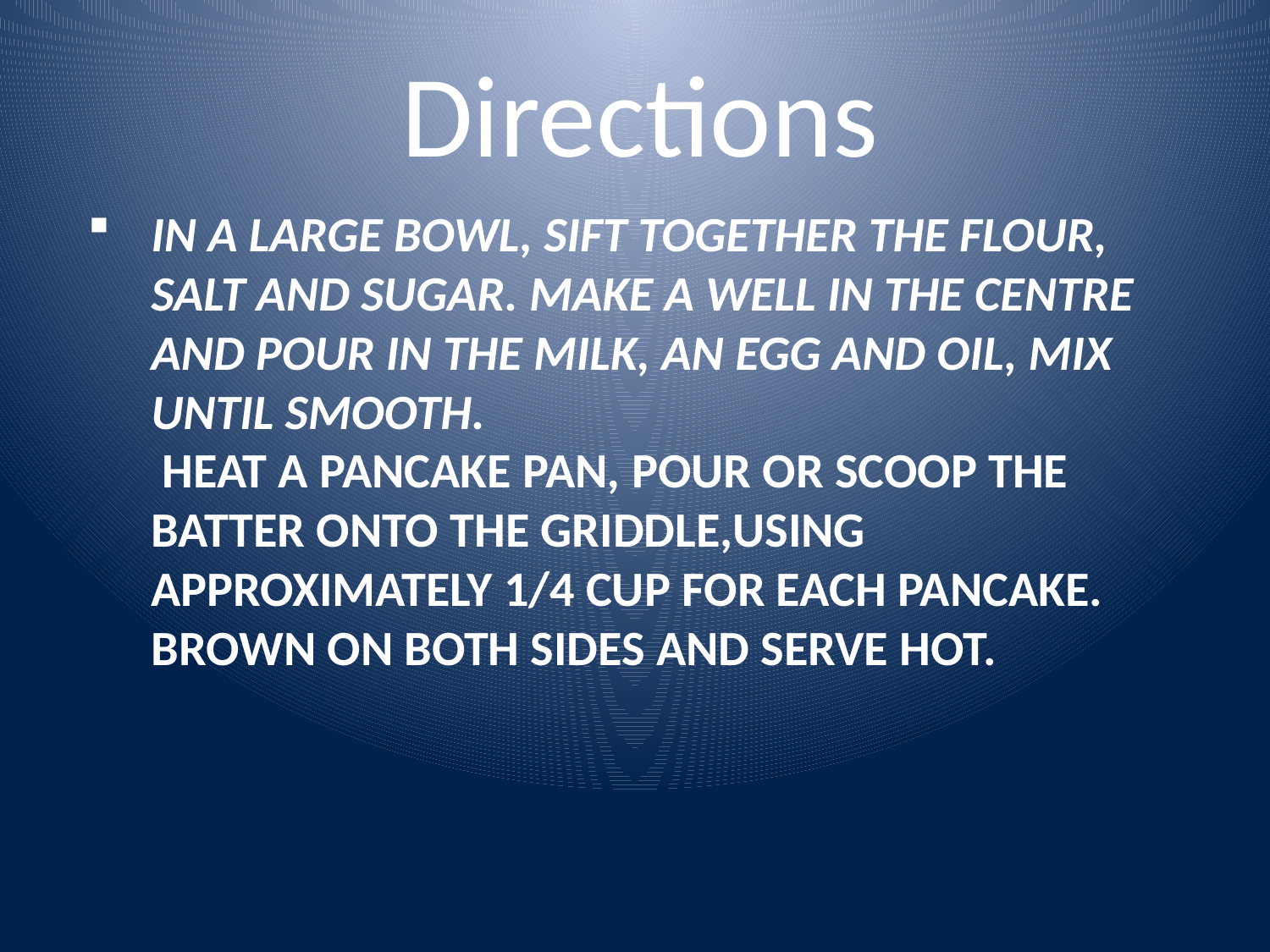

Directions
# In a large bowl, sift together the flour, salt and sugar. Make a well in the centre and pour in the milk, an egg and oil, mix until smooth. heat a pancake pan, Pour or scoop the batter onto the griddle,using approximately 1/4 cup for each pancake. Brown on both sides and serve hot.